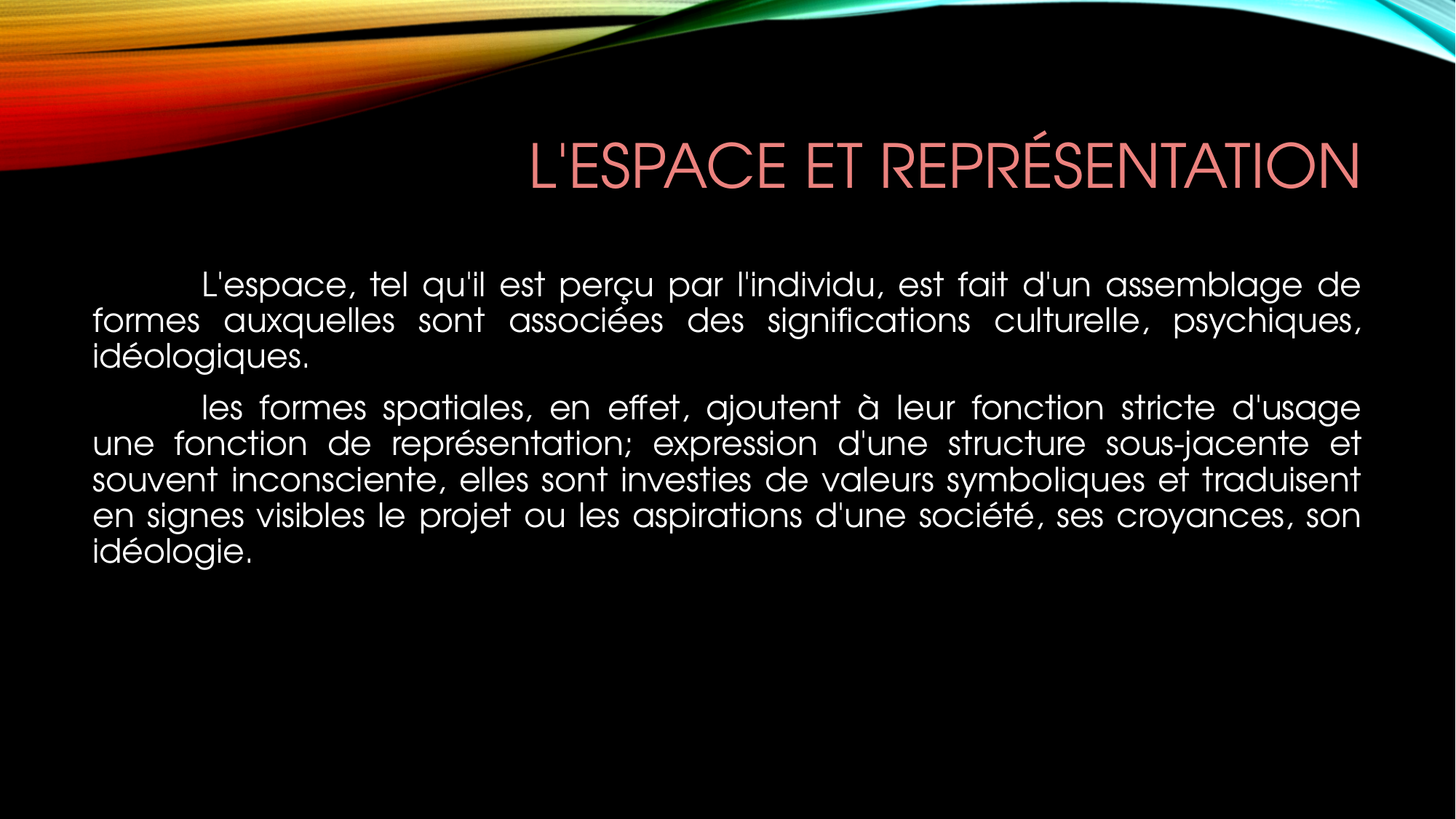

# L'ESPACE et REPRÉSENTATION
	L'espace, tel qu'il est perçu par l'individu, est fait d'un assemblage de formes auxquelles sont associées des significations culturelle, psychiques, idéologiques.
	les formes spatiales, en effet, ajoutent à leur fonction stricte d'usage une fonction de représentation; expression d'une structure sous-jacente et souvent inconsciente, elles sont investies de valeurs symboliques et traduisent en signes visibles le projet ou les aspirations d'une société, ses croyances, son idéologie.